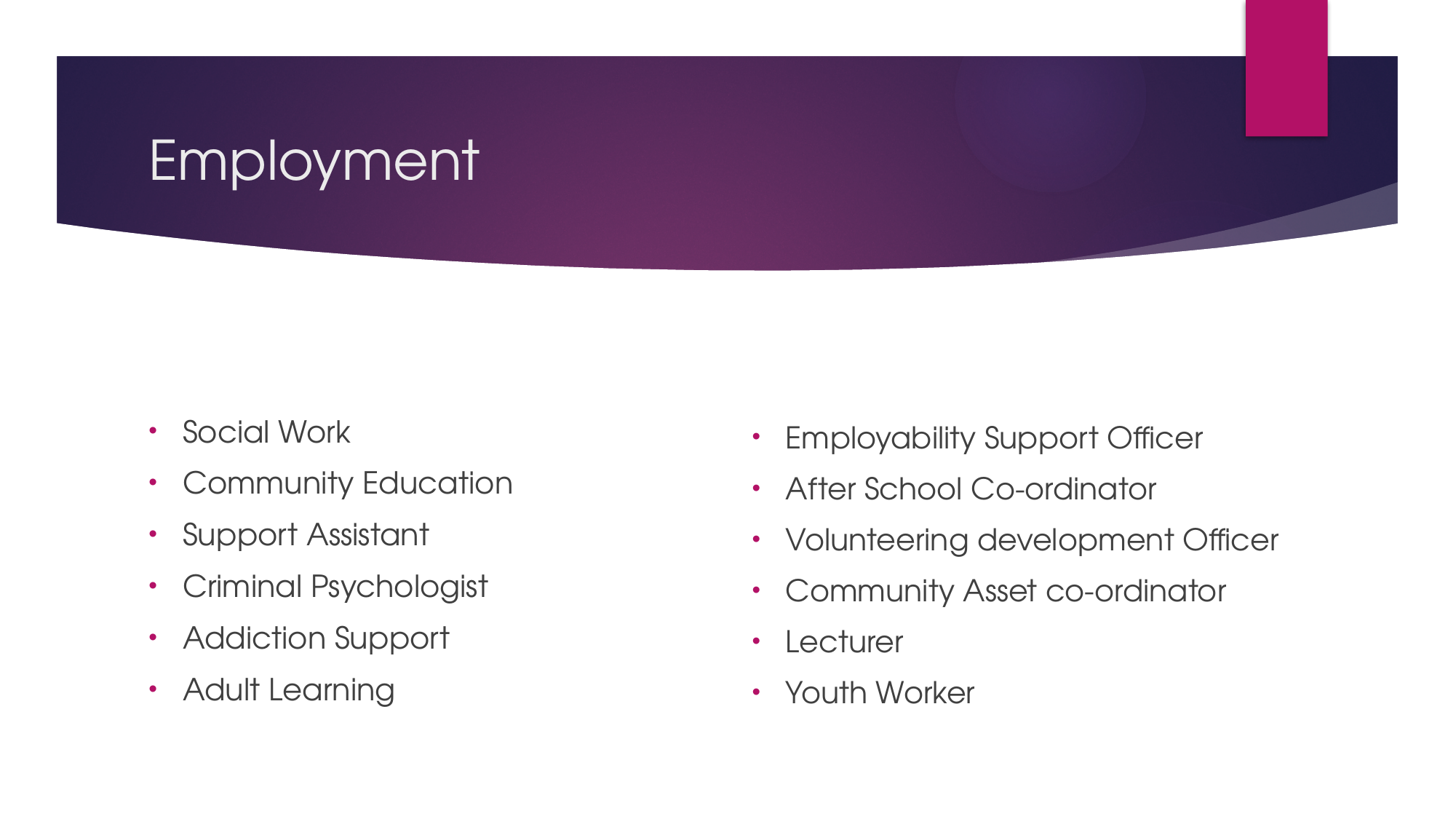

# Employment

Social Work
Community Education
Support Assistant
Criminal Psychologist
Addiction Support
Adult Learning

Employability Support Officer
After School Co-ordinator
Volunteering development Officer
Community Asset co-ordinator
Lecturer
Youth Worker